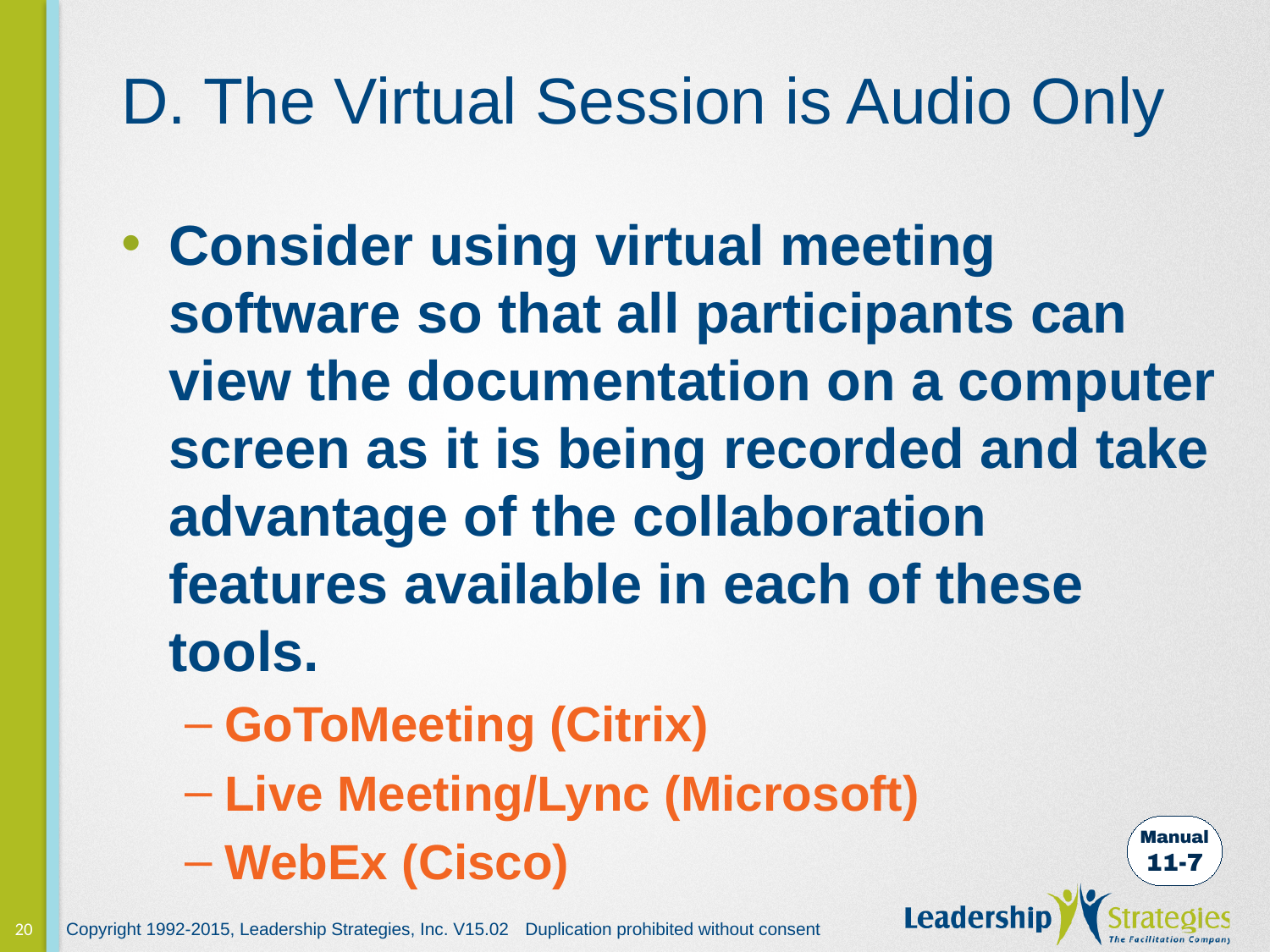

# D. The Virtual Session is Audio Only
Consider using virtual meeting software so that all participants can view the documentation on a computer screen as it is being recorded and take advantage of the collaboration features available in each of these tools.
GoToMeeting (Citrix)
Live Meeting/Lync (Microsoft)
WebEx (Cisco)

Manual
11-7